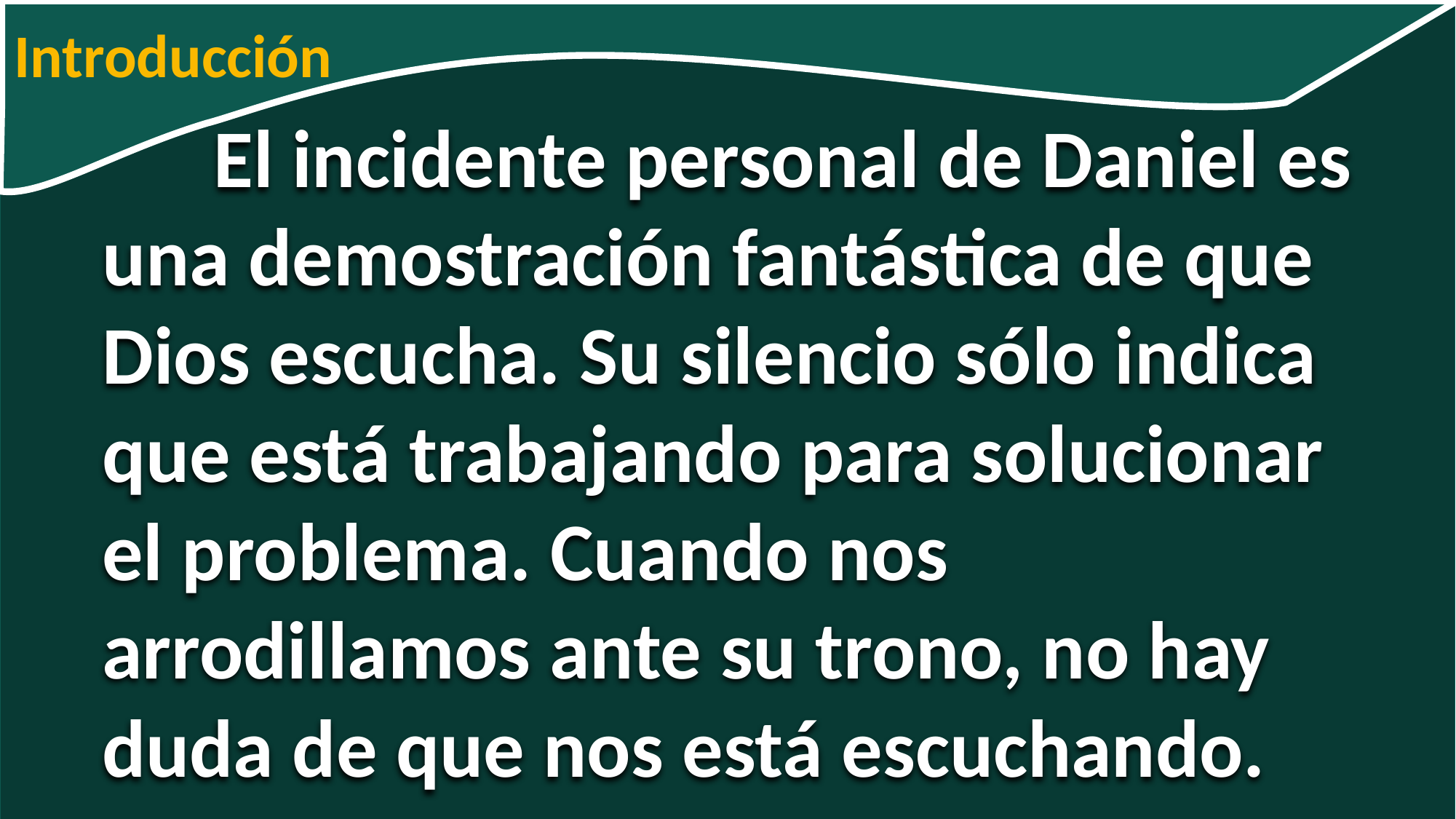

Introducción
      El incidente personal de Daniel es una demostración fantástica de que Dios escucha. Su silencio sólo indica que está trabajando para solucionar el problema. Cuando nos arrodillamos ante su trono, no hay duda de que nos está escuchando.